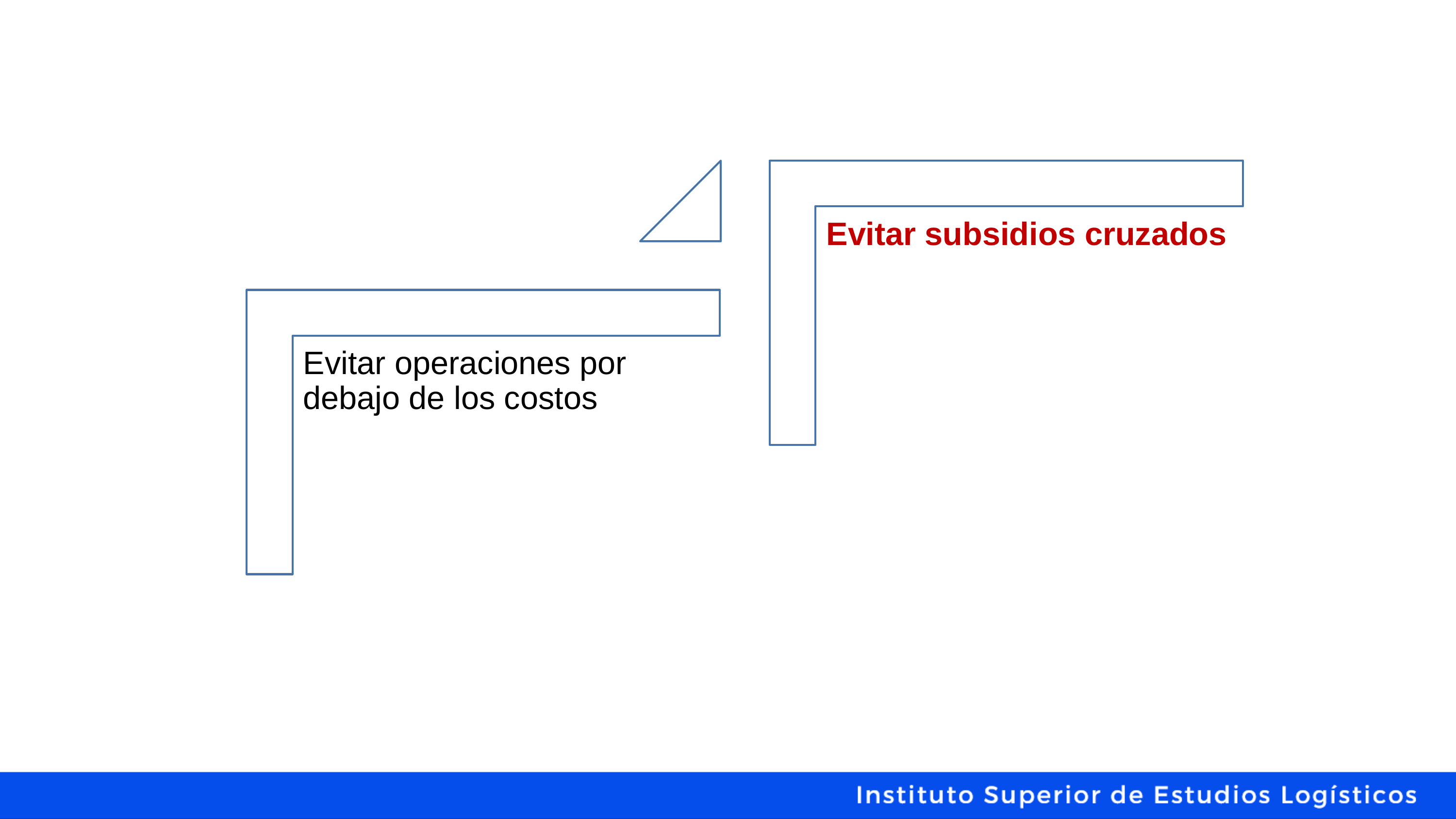

Evitar operaciones por debajo de los costos
Evitar subsidios cruzados